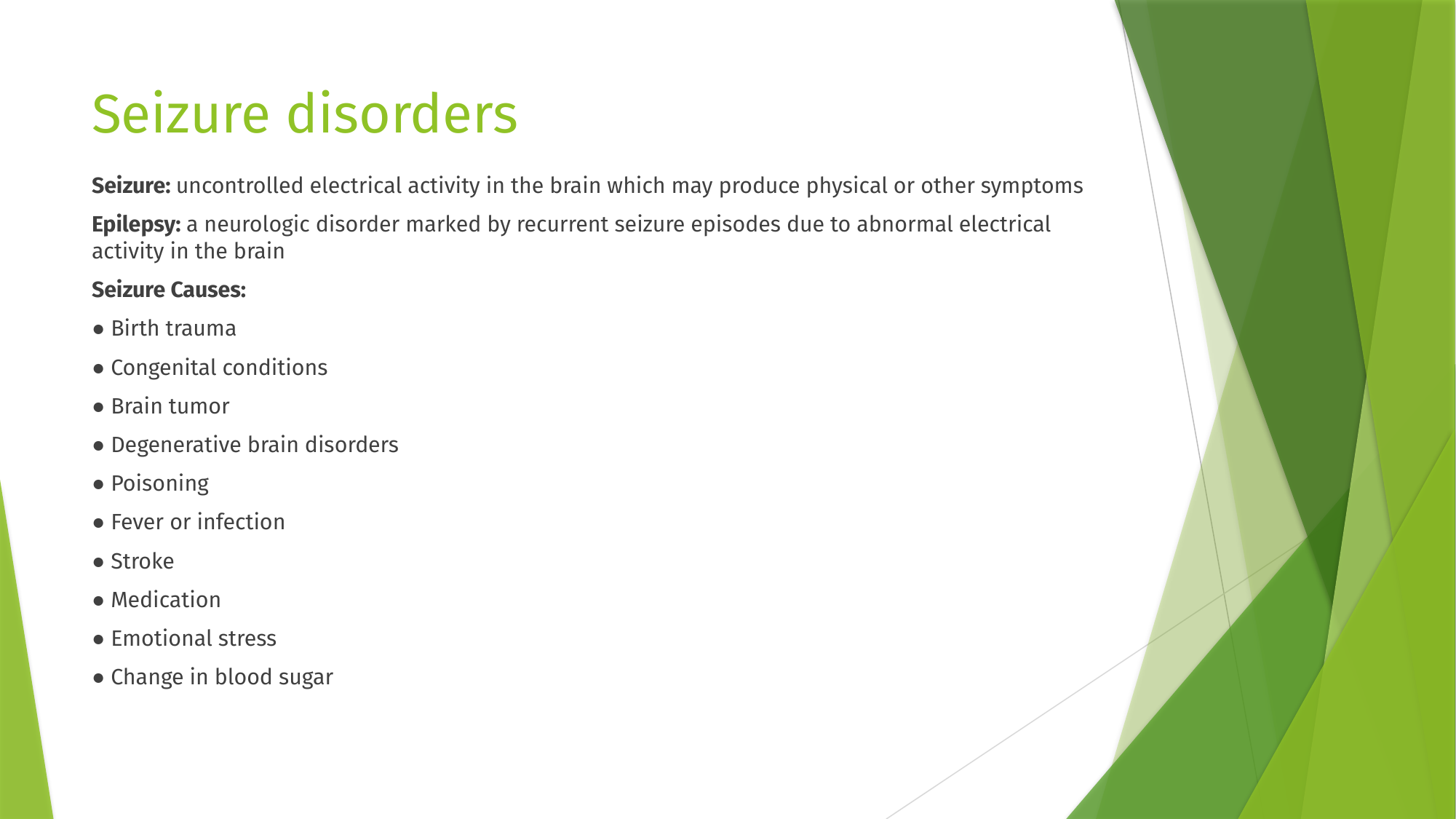

# Seizure disorders
Seizure: uncontrolled electrical activity in the brain which may produce physical or other symptoms
Epilepsy: a neurologic disorder marked by recurrent seizure episodes due to abnormal electrical activity in the brain
Seizure Causes:
● Birth trauma
● Congenital conditions
● Brain tumor
● Degenerative brain disorders
● Poisoning
● Fever or infection
● Stroke
● Medication
● Emotional stress
● Change in blood sugar